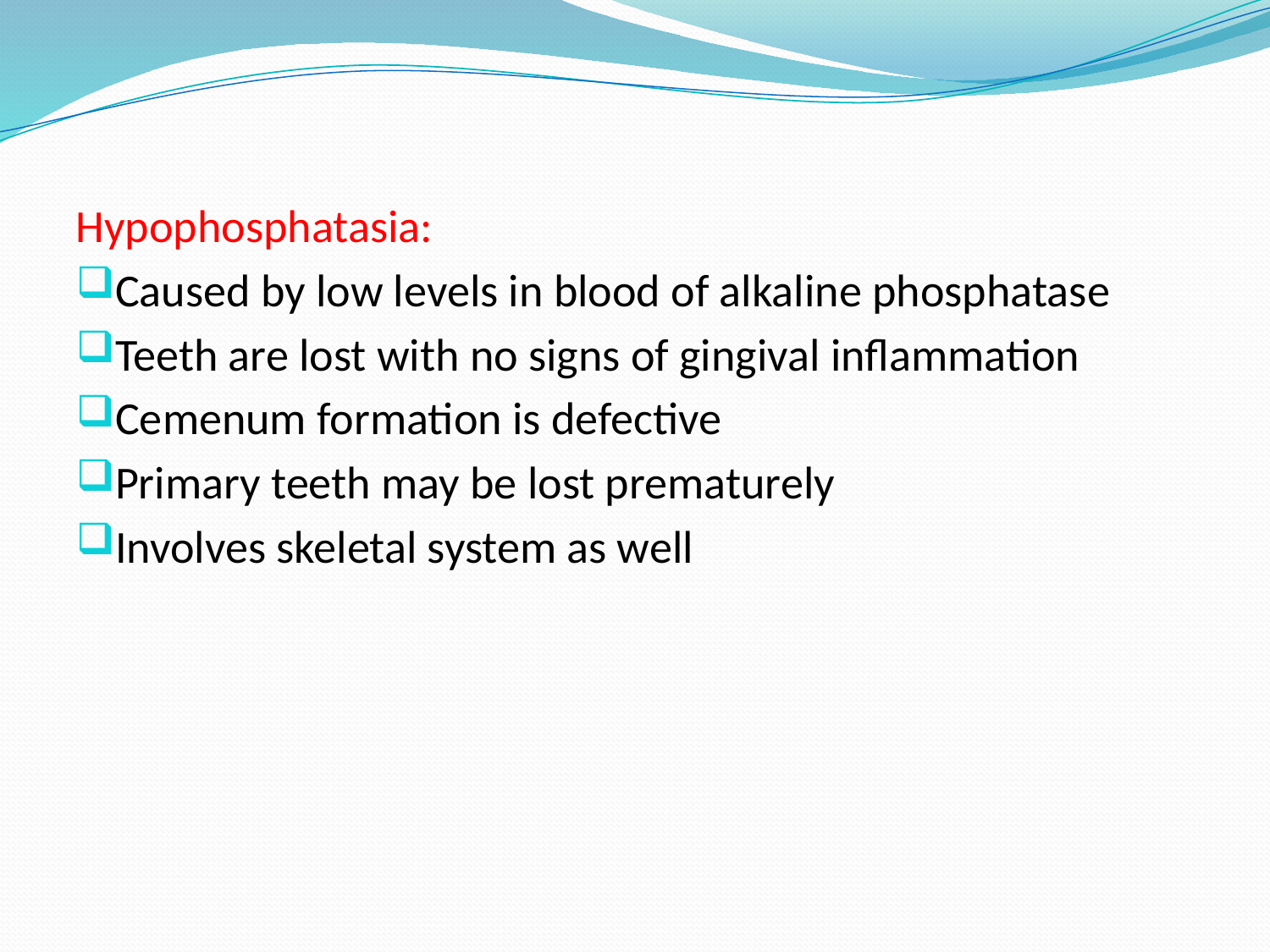

Hypophosphatasia:
Caused by low levels in blood of alkaline phosphatase
Teeth are lost with no signs of gingival inflammation
Cemenum formation is defective
Primary teeth may be lost prematurely
Involves skeletal system as well